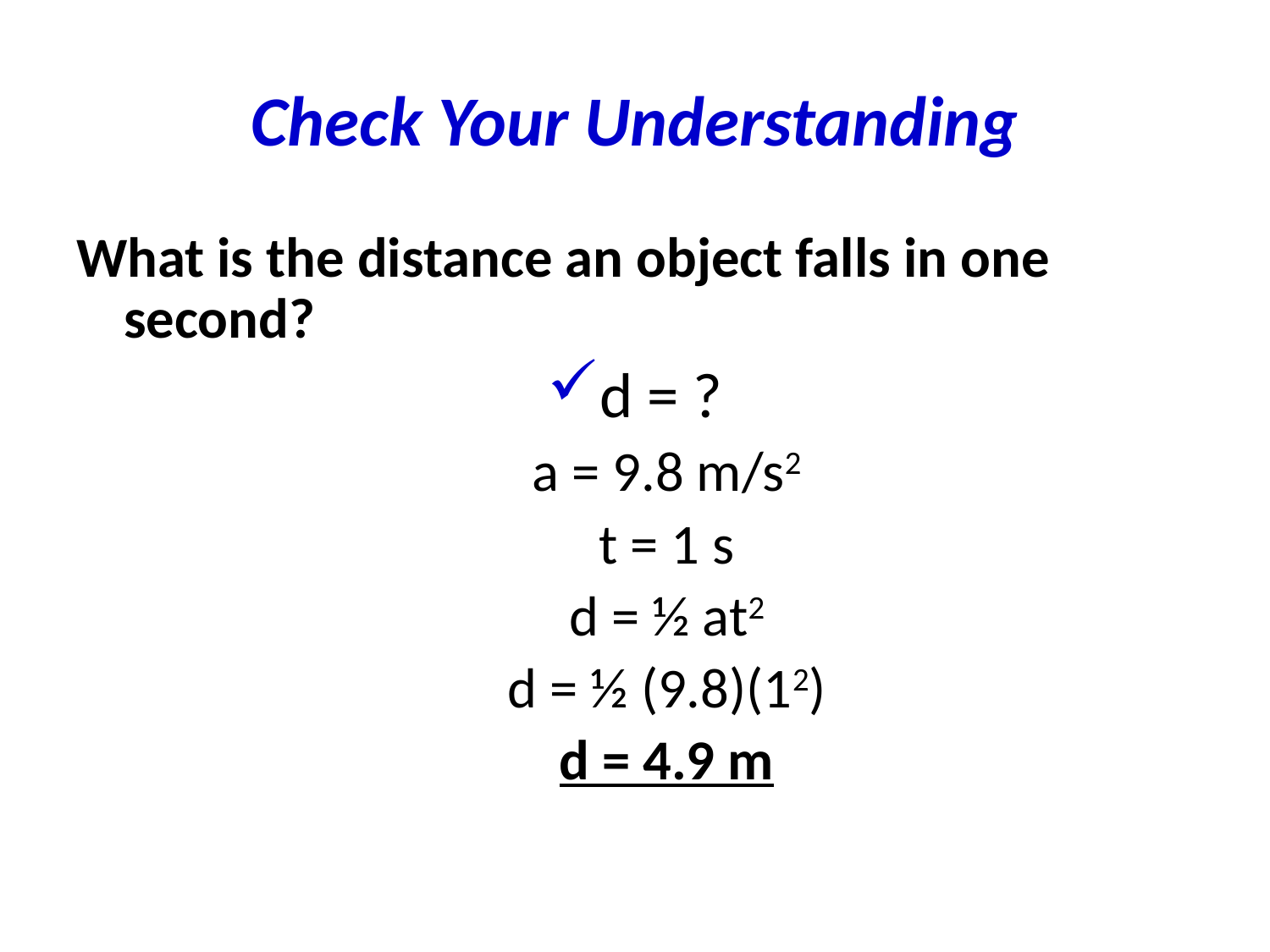

# Check Your Understanding
What is the distance an object falls in one second?
d = ?
a = 9.8 m/s2
t = 1 s
d = ½ at2
d = ½ (9.8)(12)
d = 4.9 m